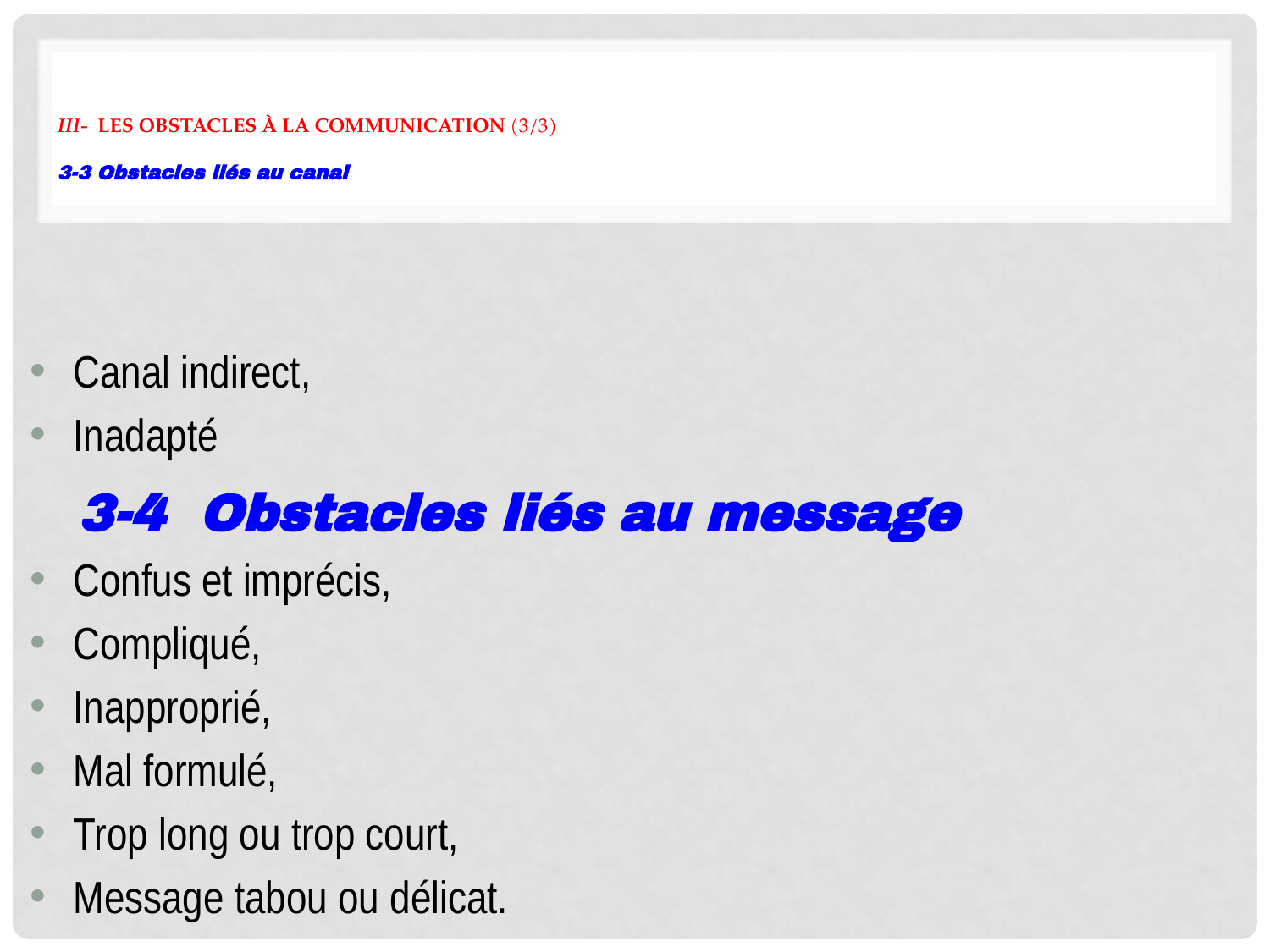

# III-  LES OBSTACLES À LA COMMUNICATION (3/3) 3-3 Obstacles liés au canal
Canal indirect,
Inadapté
   3-4  Obstacles liés au message
Confus et imprécis,
Compliqué,
Inapproprié,
Mal formulé,
Trop long ou trop court,
Message tabou ou délicat.